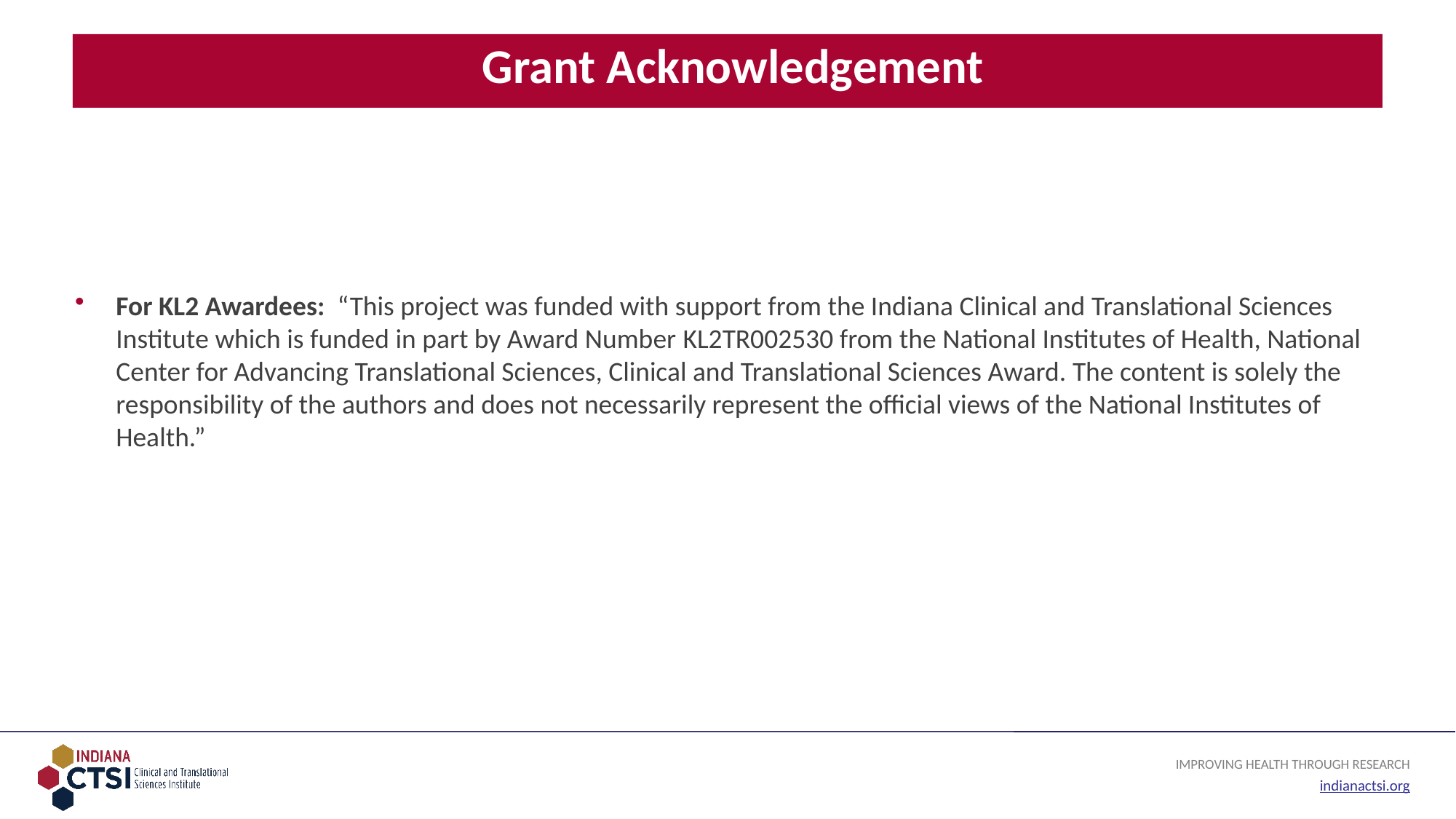

# Grant Acknowledgement

For KL2 Awardees:  “This project was funded with support from the Indiana Clinical and Translational Sciences Institute which is funded in part by Award Number KL2TR002530 from the National Institutes of Health, National Center for Advancing Translational Sciences, Clinical and Translational Sciences Award. The content is solely the responsibility of the authors and does not necessarily represent the official views of the National Institutes of Health.”